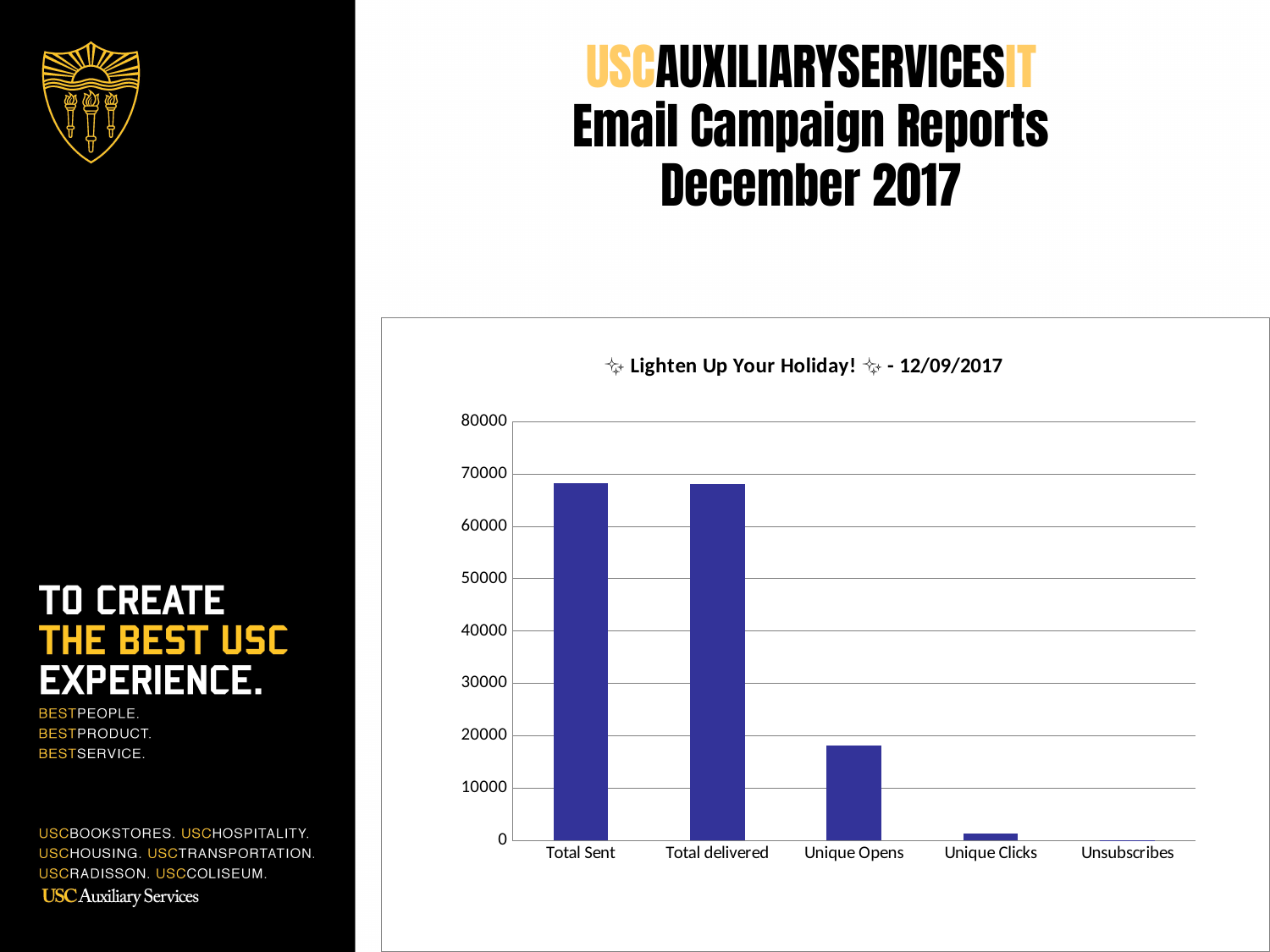

USCAUXILIARYSERVICESIT
Email Campaign Reports
December 2017

### Chart:

| Category | BKS list |
|---|---|
| Total Sent | 68153.0 |
| Total delivered | 68107.0 |
| Unique Opens | 18065.0 |
| Unique Clicks | 1374.0 |
| Unsubscribes | 69.0 |